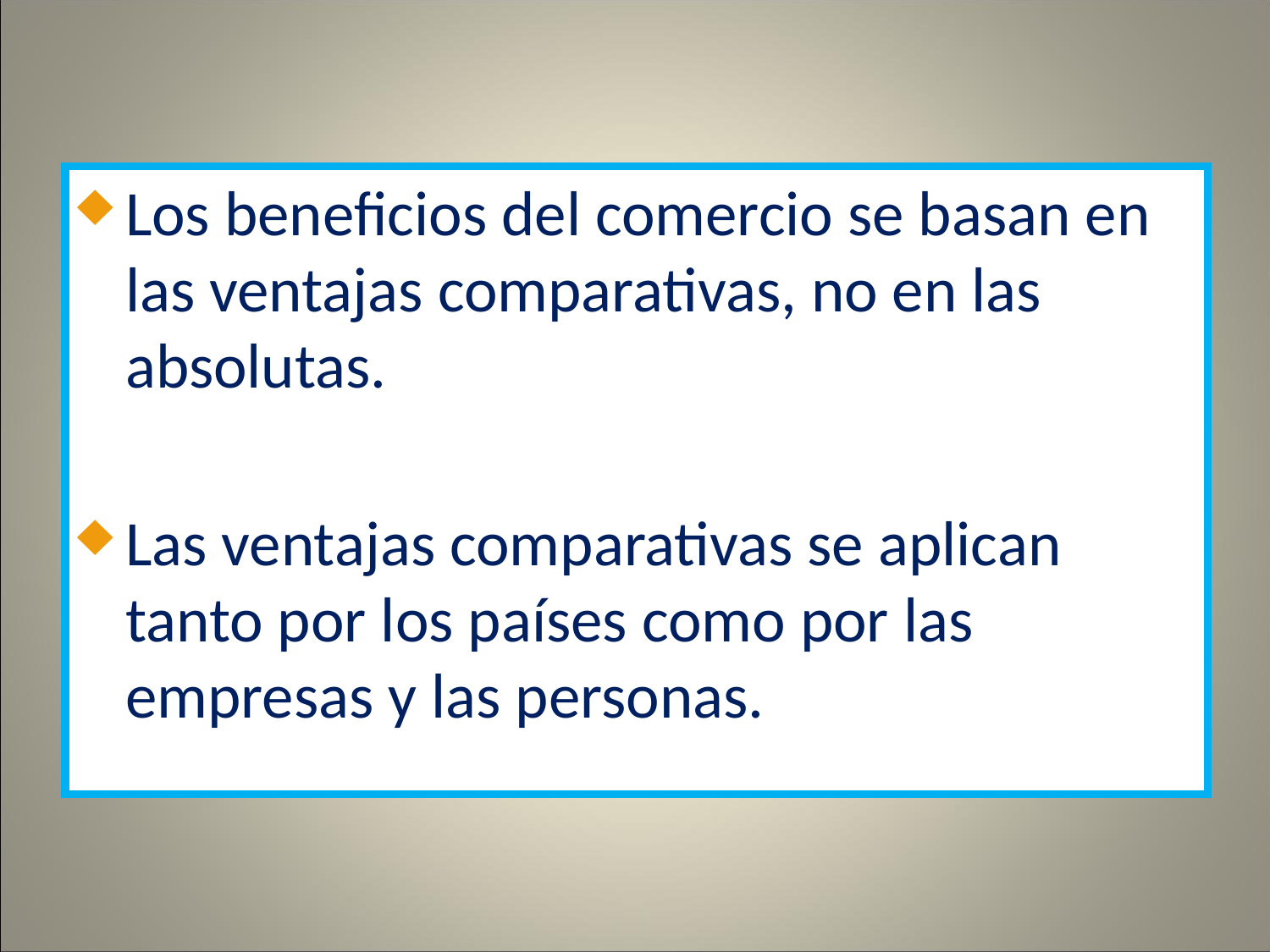

Los beneficios del comercio se basan en las ventajas comparativas, no en las absolutas.

Las ventajas comparativas se aplican tanto por los países como por las empresas y las personas.